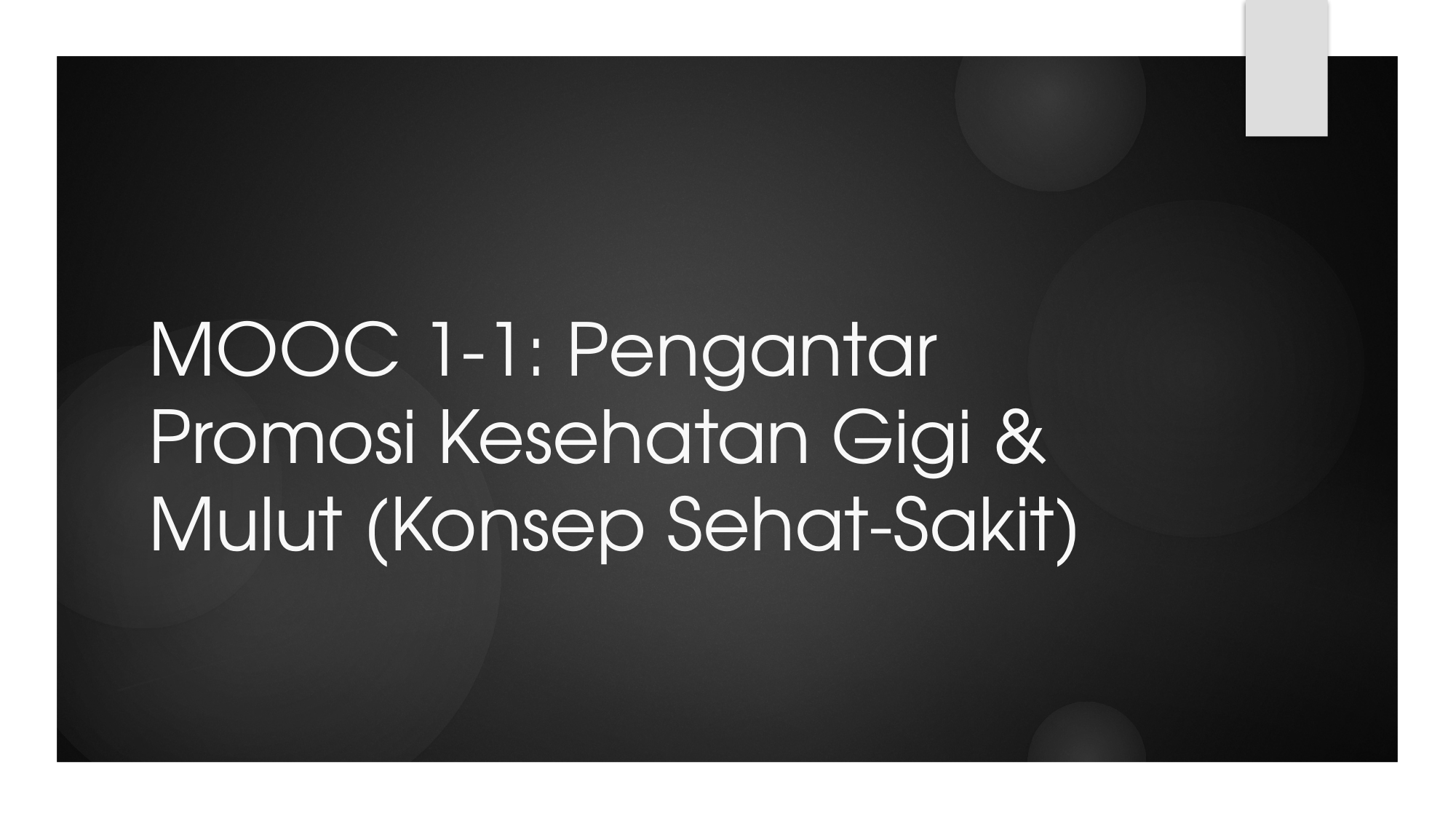

# MOOC 1-1: Pengantar Promosi Kesehatan Gigi & Mulut (Konsep Sehat-Sakit)